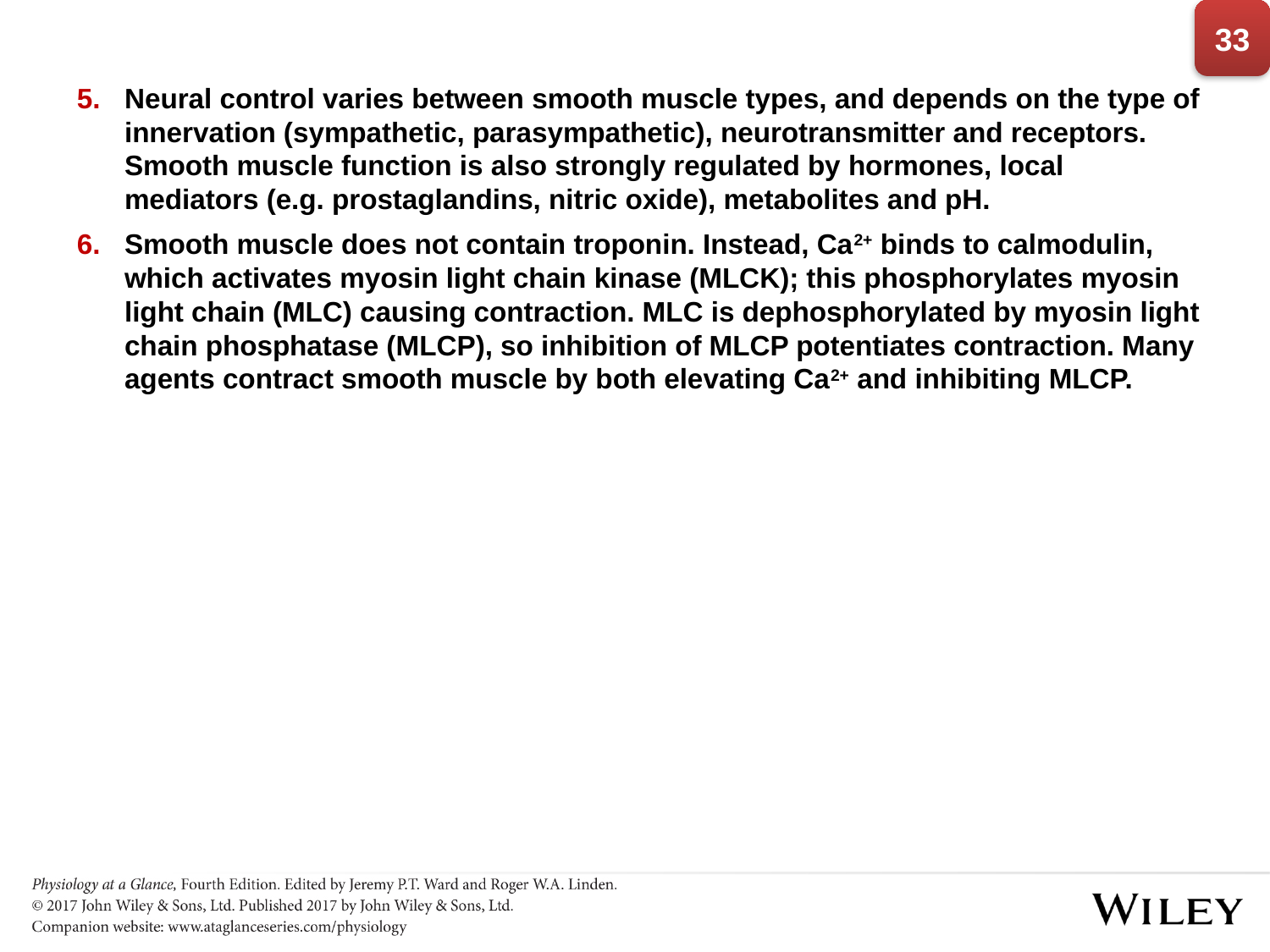

33
Neural control varies between smooth muscle types, and depends on the type of innervation (sympathetic, parasympathetic), neurotransmitter and receptors. Smooth muscle function is also strongly regulated by hormones, local mediators (e.g. prostaglandins, nitric oxide), metabolites and pH.
Smooth muscle does not contain troponin. Instead, Ca2+ binds to calmodulin, which activates myosin light chain kinase (MLCK); this phosphorylates myosin light chain (MLC) causing contraction. MLC is dephosphorylated by myosin light chain phosphatase (MLCP), so inhibition of MLCP potentiates contraction. Many agents contract smooth muscle by both elevating Ca2+ and inhibiting MLCP.